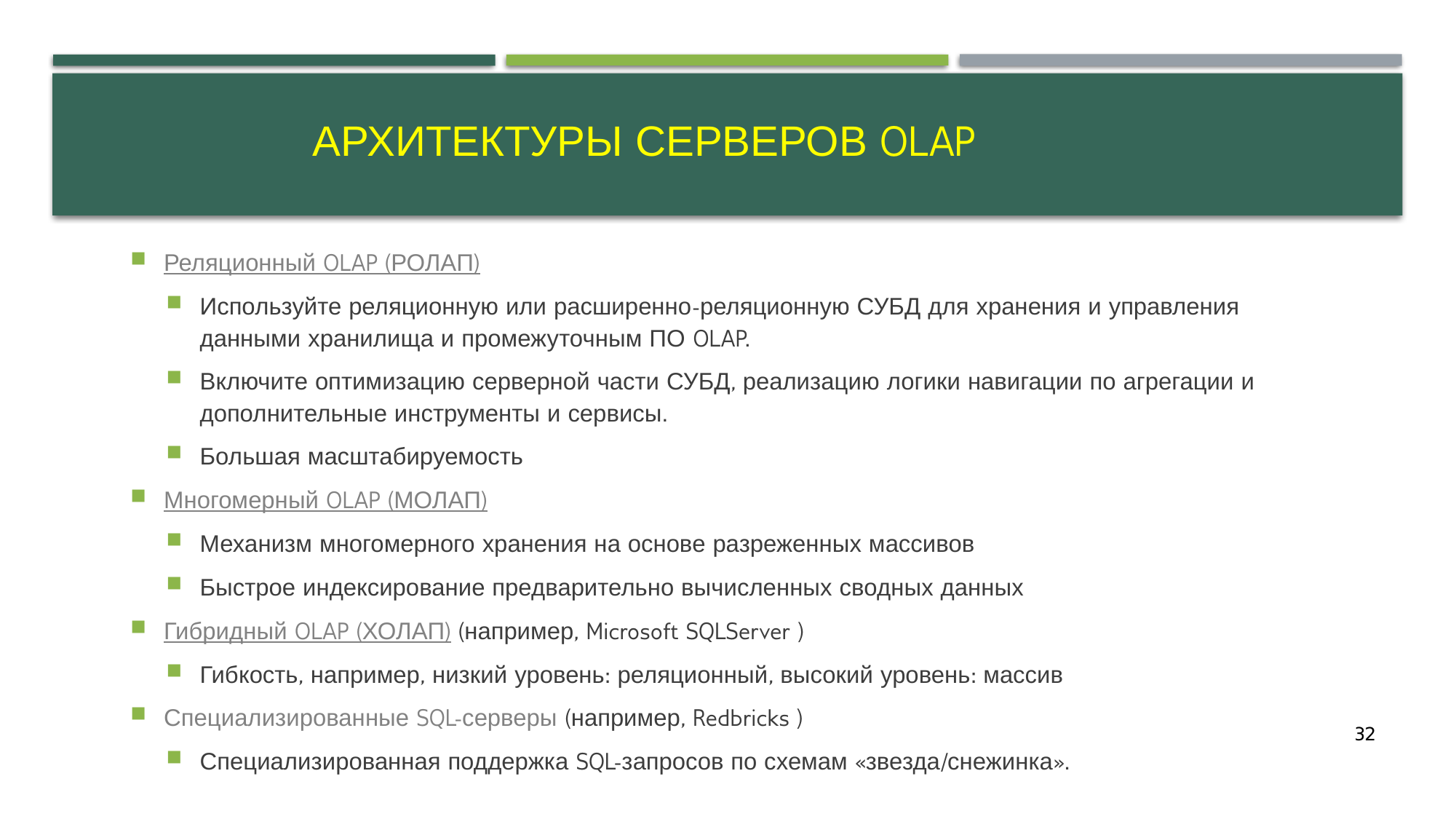

# Архитектуры серверов OLAP
Реляционный OLAP (РОЛАП)
Используйте реляционную или расширенно-реляционную СУБД для хранения и управления данными хранилища и промежуточным ПО OLAP.
Включите оптимизацию серверной части СУБД, реализацию логики навигации по агрегации и дополнительные инструменты и сервисы.
Большая масштабируемость
Многомерный OLAP (МОЛАП)
Механизм многомерного хранения на основе разреженных массивов
Быстрое индексирование предварительно вычисленных сводных данных
Гибридный OLAP (ХОЛАП) (например, Microsoft SQLServer )
Гибкость, например, низкий уровень: реляционный, высокий уровень: массив
Специализированные SQL-серверы (например, Redbricks )
Специализированная поддержка SQL-запросов по схемам «звезда/снежинка».
32